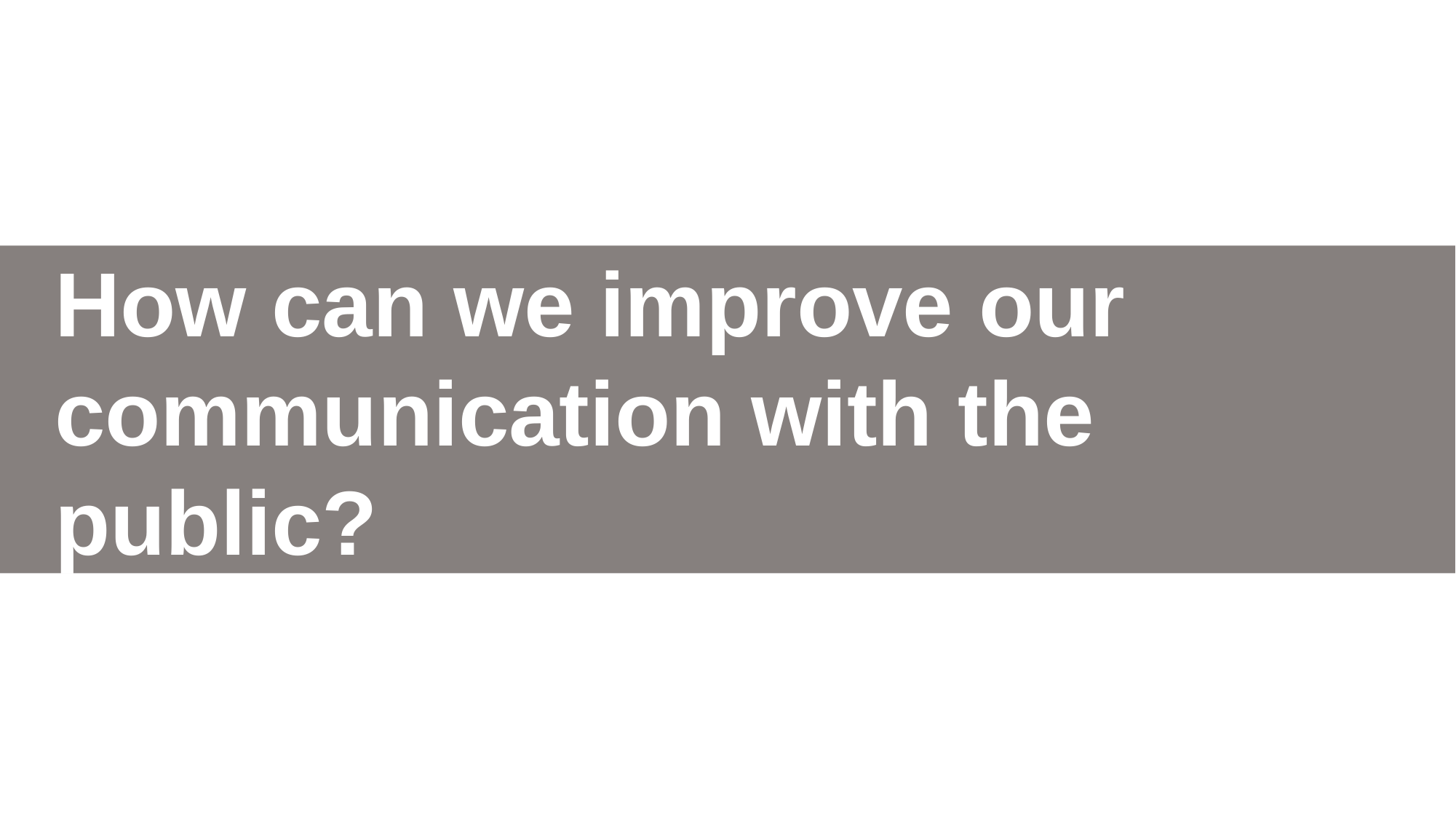

How can we improve our communication with the public?